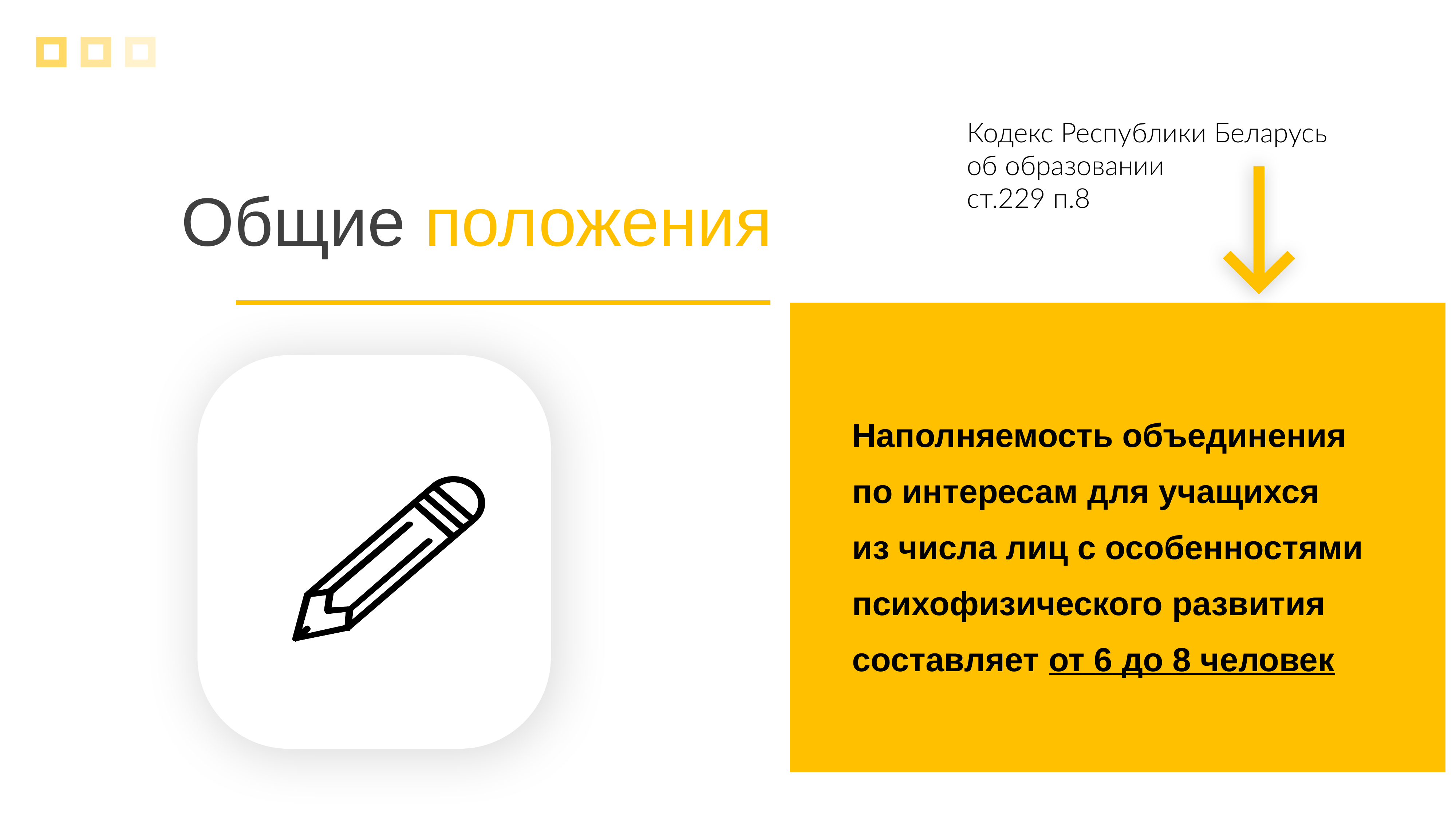

Кодекс Республики Беларусь
об образовании
ст.229 п.8
Общие положения

Наполняемость объединения
по интересам для учащихся
из числа лиц с особенностями психофизического развития составляет от 6 до 8 человек